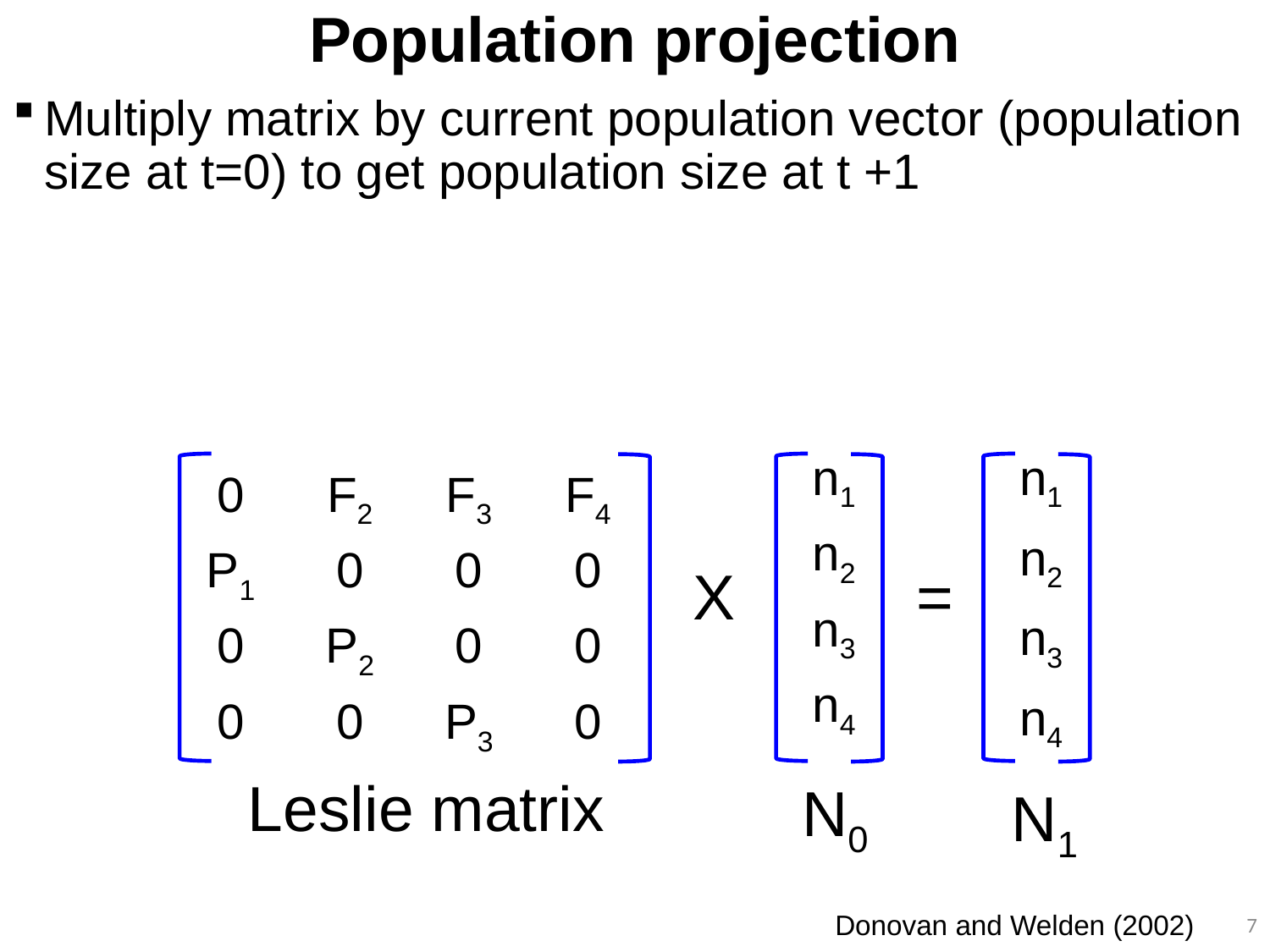

# Population projection
Multiply matrix by current population vector (population size at t=0) to get population size at t +1

| n1 |
| --- |
| n2 |
| n3 |
| n4 |
| n1 |
| --- |
| n2 |
| n3 |
| n4 |

| 0 | F2 | F3 | F4 |
| --- | --- | --- | --- |
| P1 | 0 | 0 | 0 |
| 0 | P2 | 0 | 0 |
| 0 | 0 | P3 | 0 |
X
=
Leslie matrix
N0
N1
7
Donovan and Welden (2002)